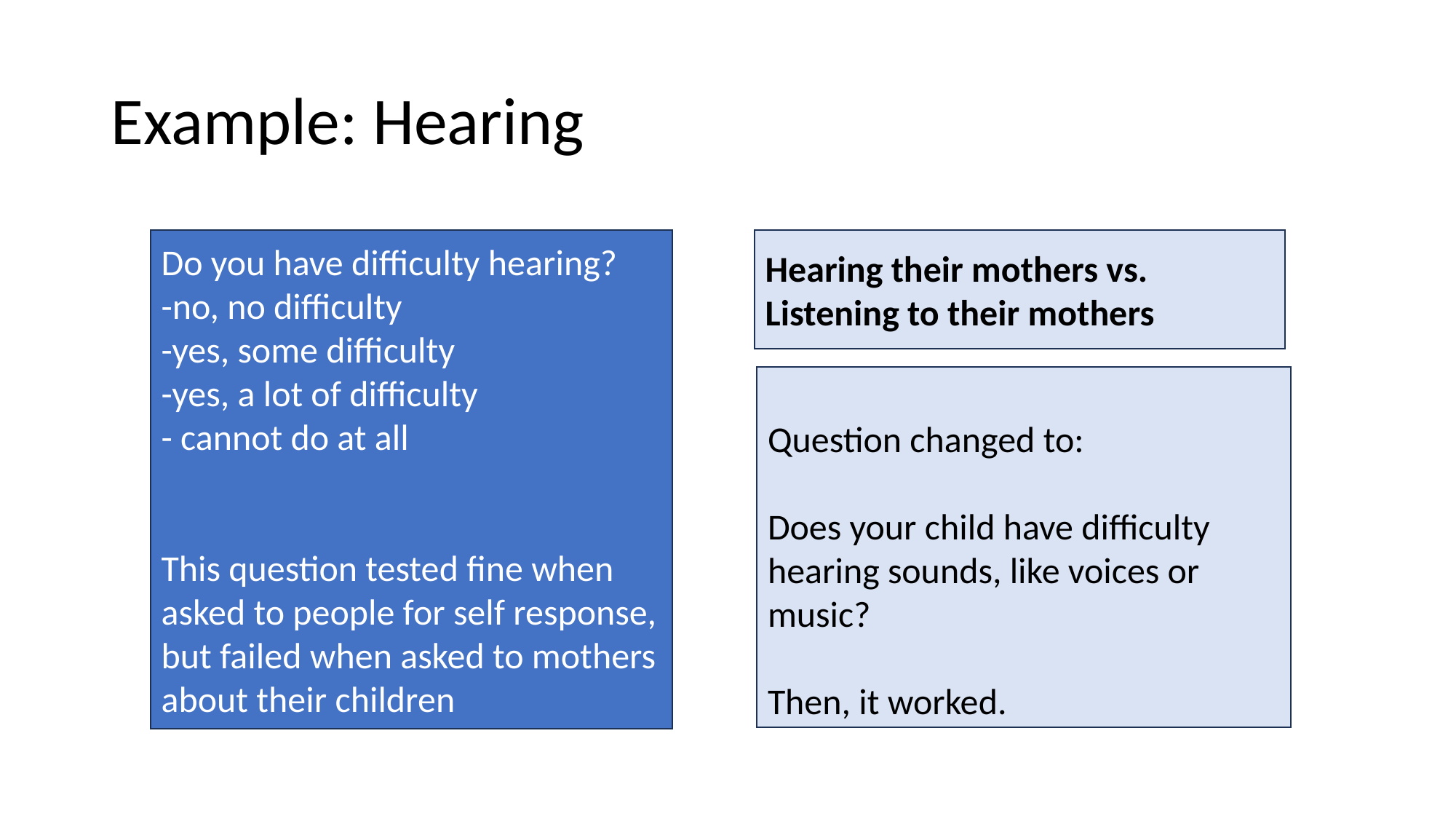

# Example: Hearing

Do you have difficulty hearing?
-no, no difficulty
-yes, some difficulty
-yes, a lot of difficulty
- cannot do at all

This question tested fine when asked to people for self response, but failed when asked to mothers about their children
Hearing their mothers vs. Listening to their mothers

Question changed to:

Does your child have difficulty hearing sounds, like voices or music?

Then, it worked.